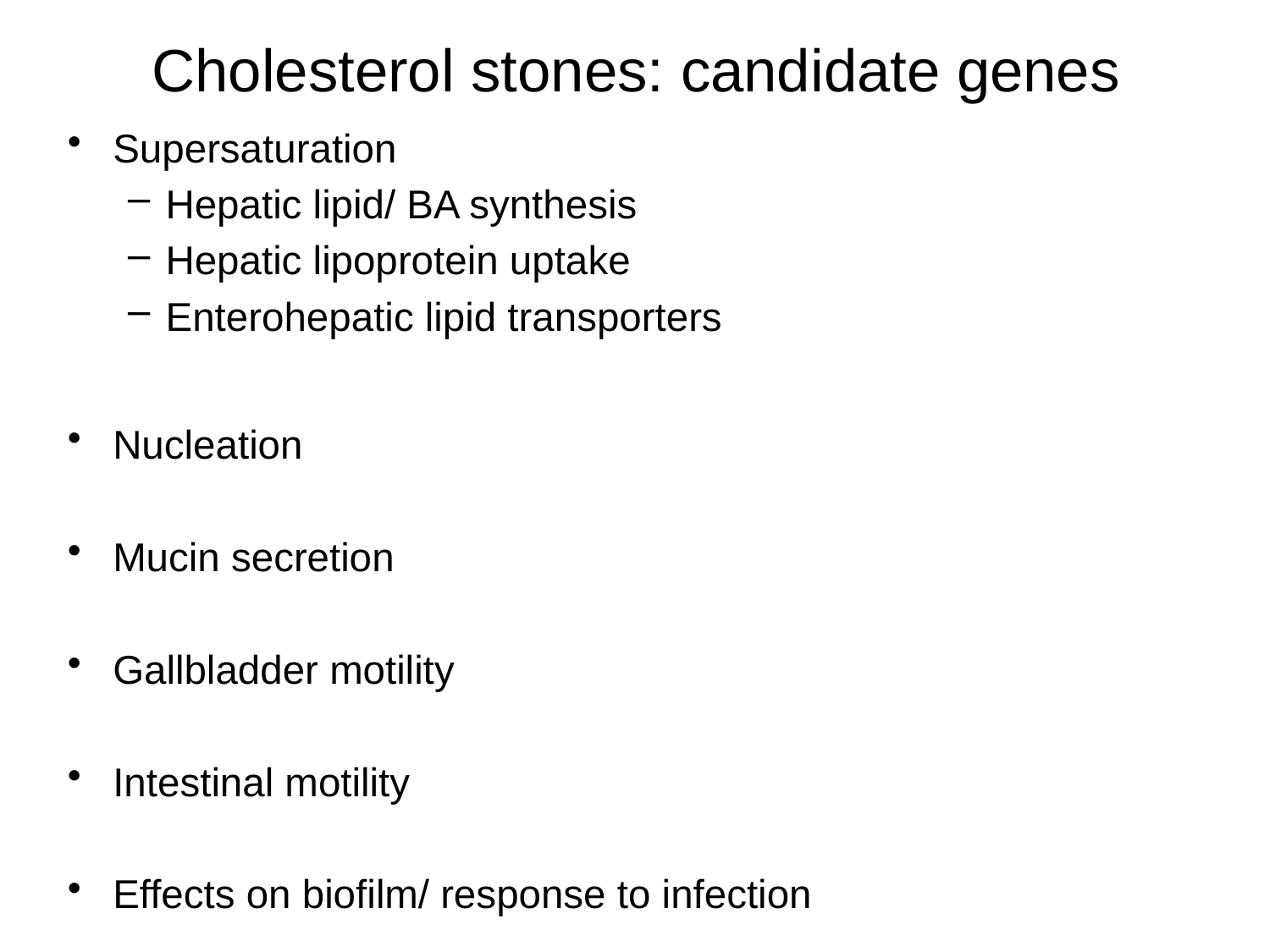

# Cholesterol stones: candidate genes
Supersaturation
Hepatic lipid/ BA synthesis
Hepatic lipoprotein uptake
Enterohepatic lipid transporters

Nucleation

Mucin secretion

Gallbladder motility

Intestinal motility

Effects on biofilm/ response to infection